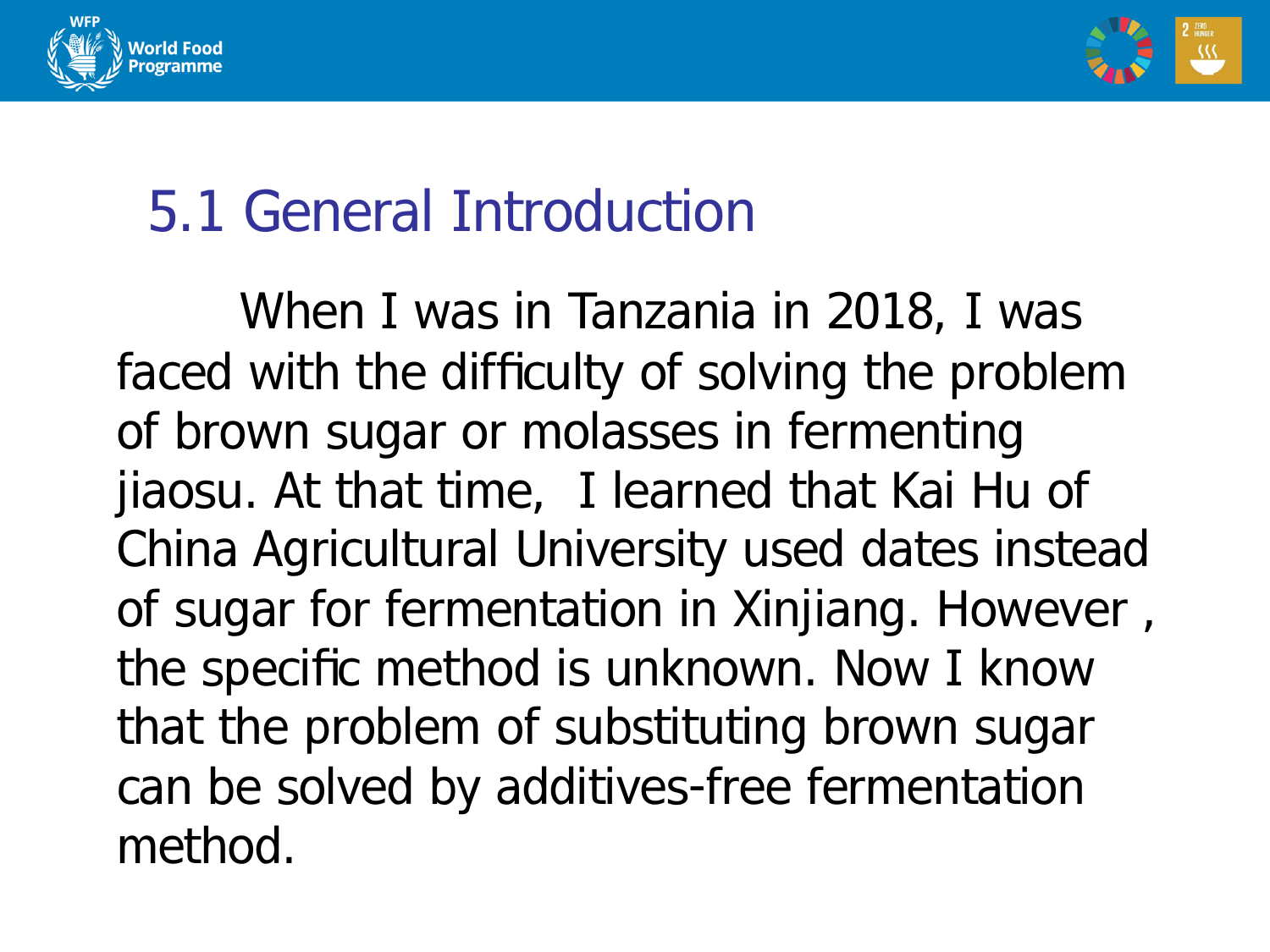

# 5.1 General Introduction
       When I was in Tanzania in 2018, I was faced with the difficulty of solving the problem of brown sugar or molasses in fermenting jiaosu. At that time,  I learned that Kai Hu of China Agricultural University used dates instead of sugar for fermentation in Xinjiang. However , the specific method is unknown. Now I know that the problem of substituting brown sugar can be solved by additives-free fermentation method.